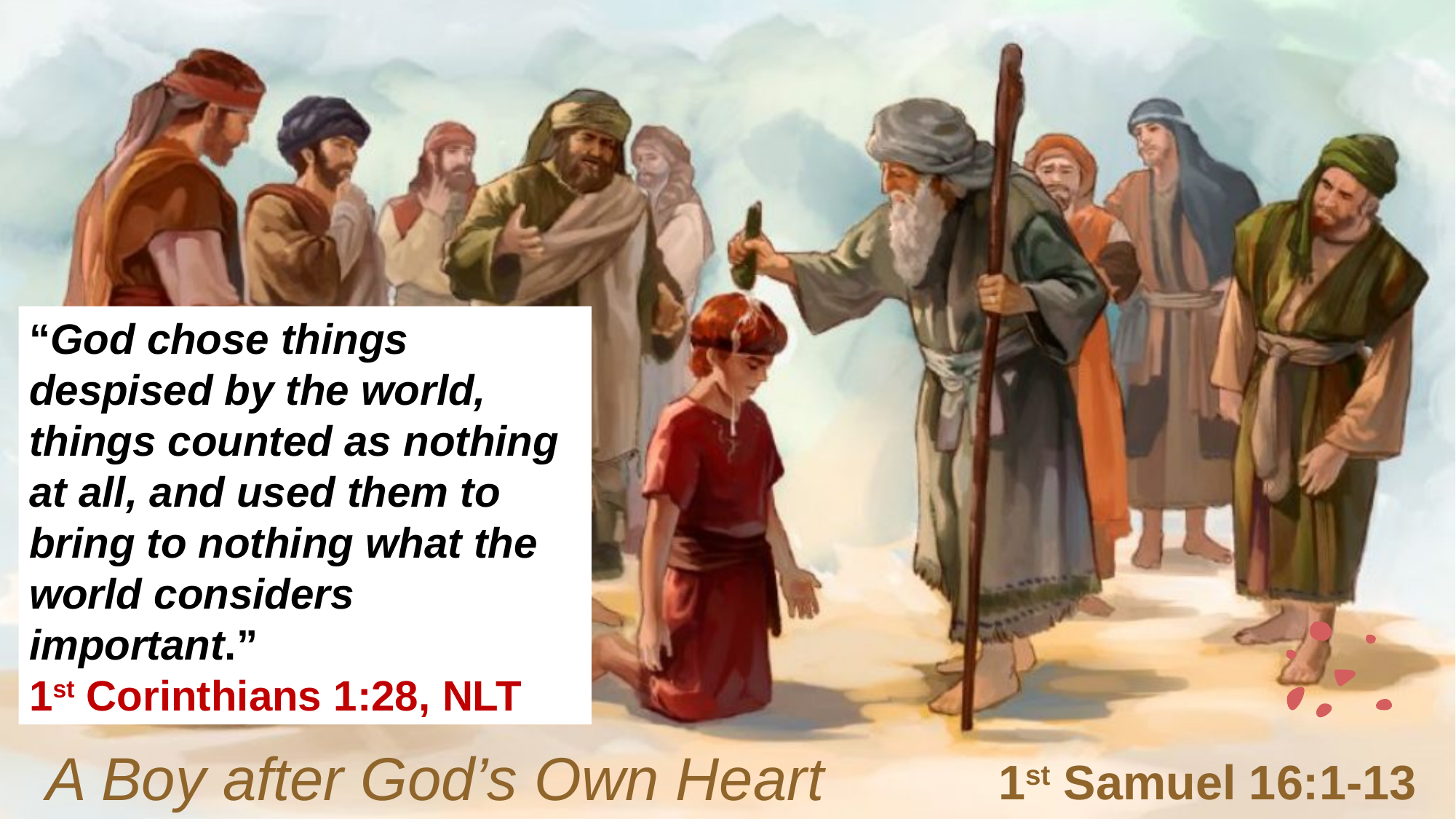

“God chose things despised by the world, things counted as nothing at all, and used them to bring to nothing what the world considers important.”
1st Corinthians 1:28, NLT
# A Boy after God’s Own Heart
1st Samuel 16:1-13